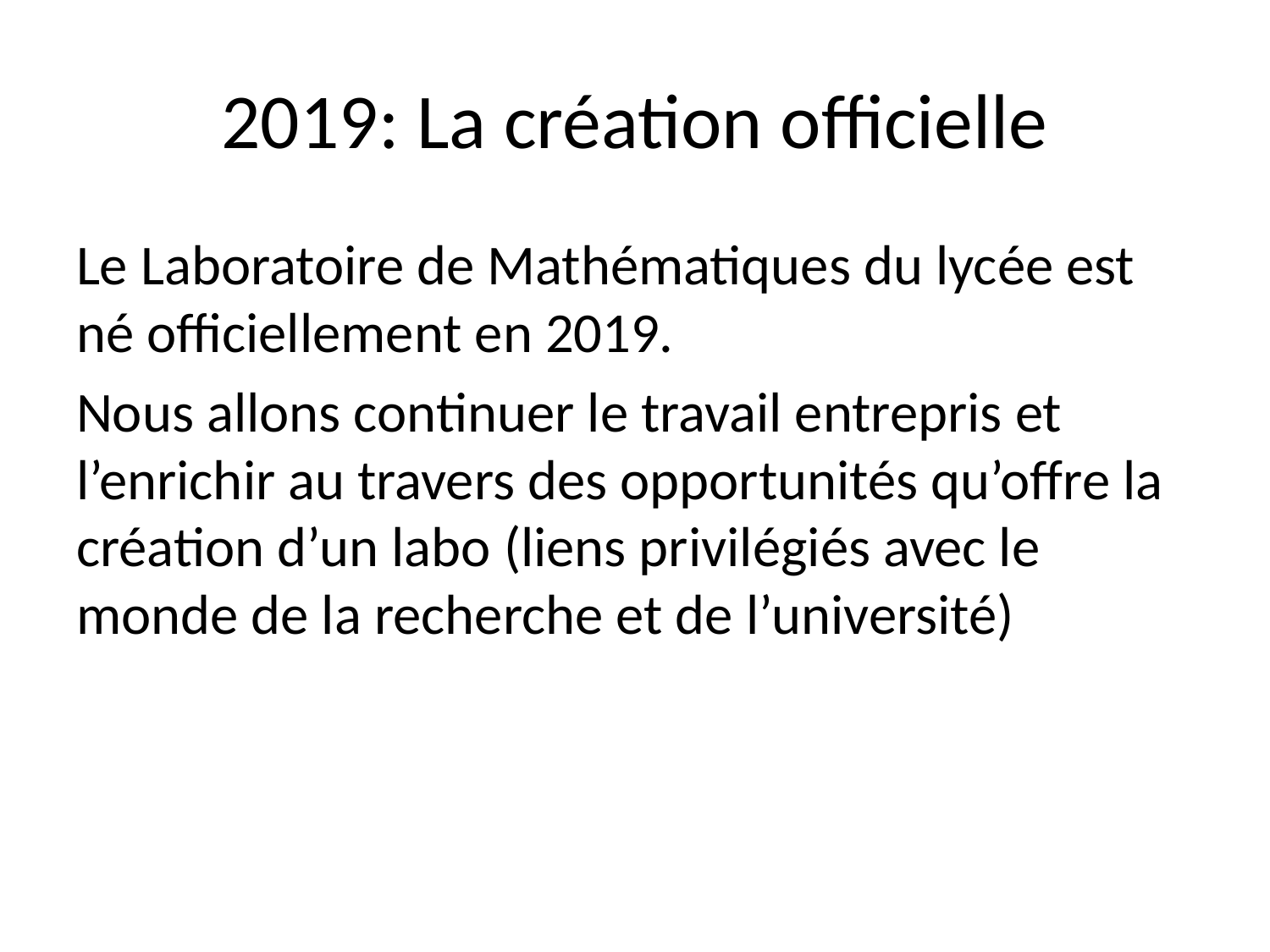

# 2019: La création officielle
Le Laboratoire de Mathématiques du lycée est né officiellement en 2019.
Nous allons continuer le travail entrepris et l’enrichir au travers des opportunités qu’offre la création d’un labo (liens privilégiés avec le monde de la recherche et de l’université)